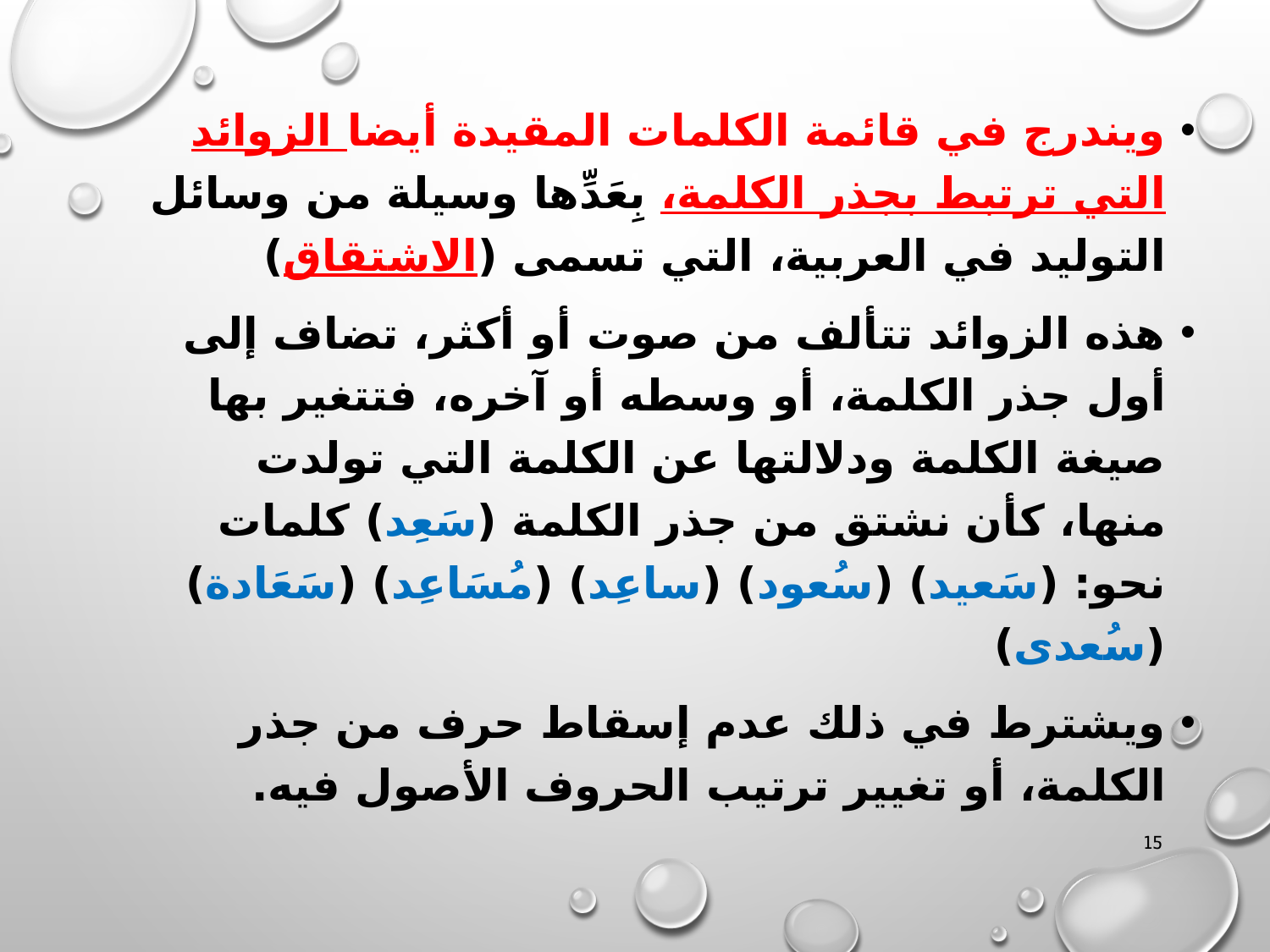

ويندرج في قائمة الكلمات المقيدة أيضا الزوائد التي ترتبط بجذر الكلمة، بِعَدِّها وسيلة من وسائل التوليد في العربية، التي تسمى (الاشتقاق)
هذه الزوائد تتألف من صوت أو أكثر، تضاف إلى أول جذر الكلمة، أو وسطه أو آخره، فتتغير بها صيغة الكلمة ودلالتها عن الكلمة التي تولدت منها، كأن نشتق من جذر الكلمة (سَعِد) كلمات نحو: (سَعيد) (سُعود) (ساعِد) (مُسَاعِد) (سَعَادة) (سُعدى)
ويشترط في ذلك عدم إسقاط حرف من جذر الكلمة، أو تغيير ترتيب الحروف الأصول فيه.
15